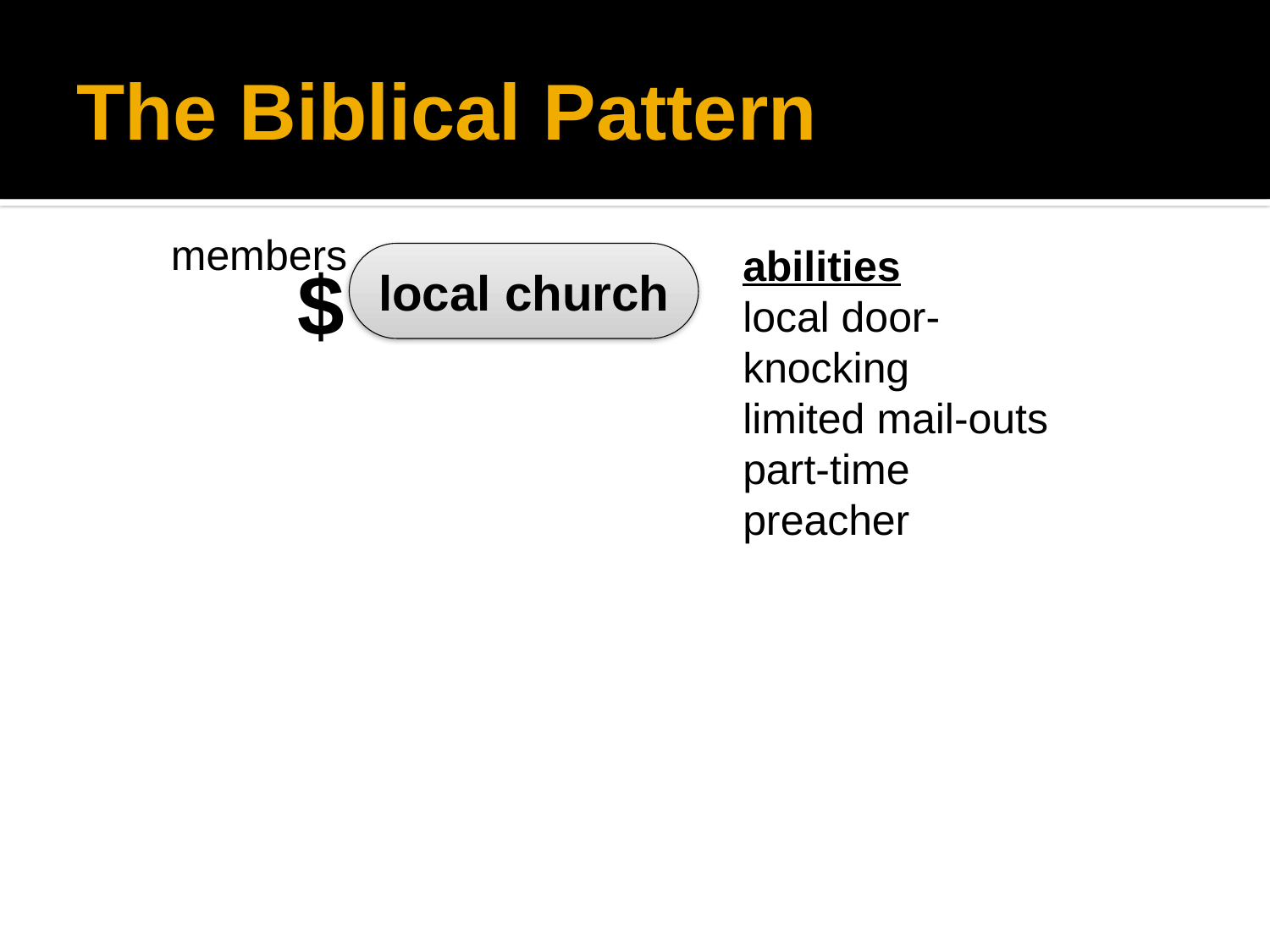

# The Biblical Pattern
members
abilities
local door-knocking
limited mail-outs
part-time preacher
local church
$